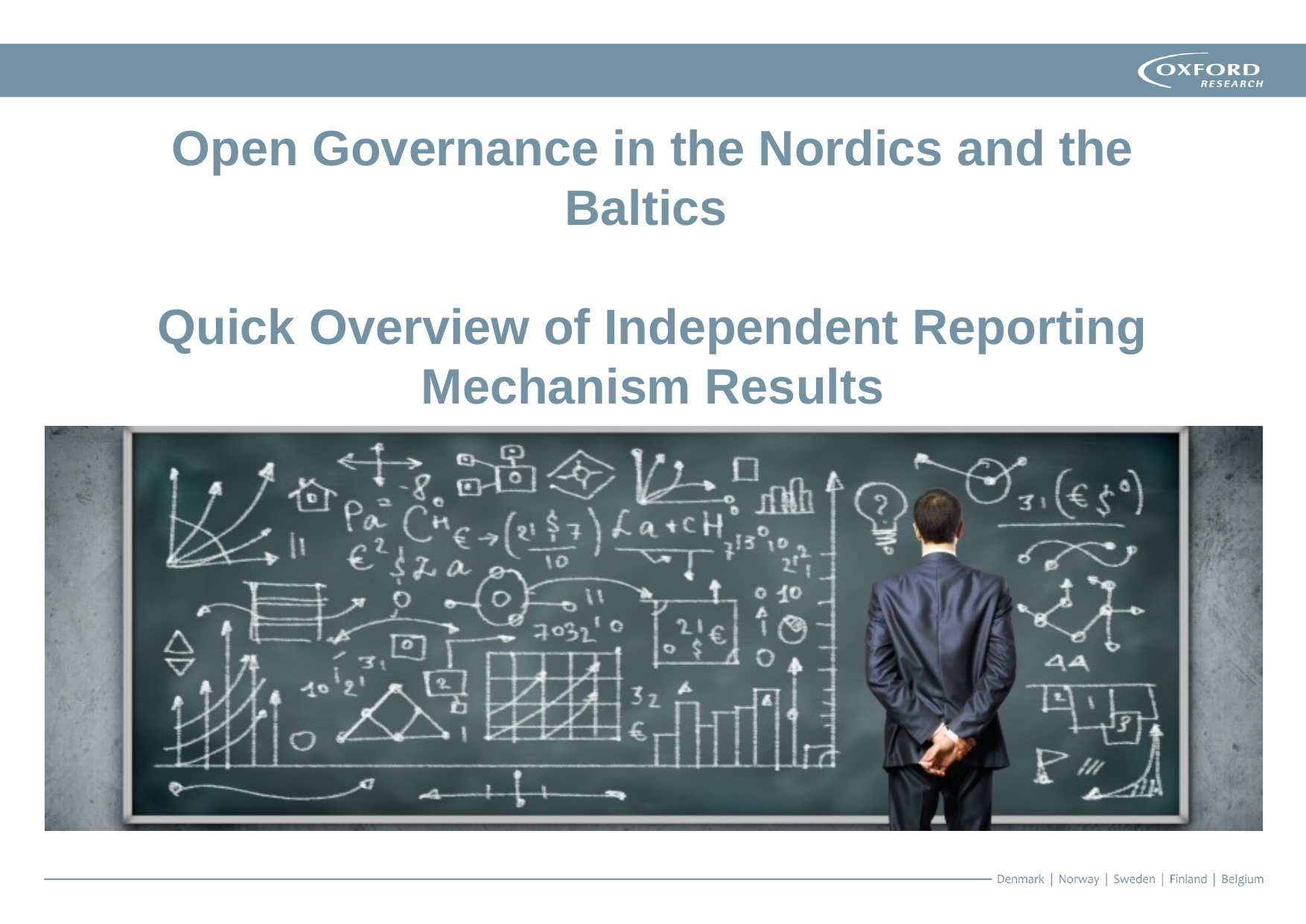

# Open Governance in the Nordics and the Baltics Quick Overview of Independent Reporting Mechanism Results